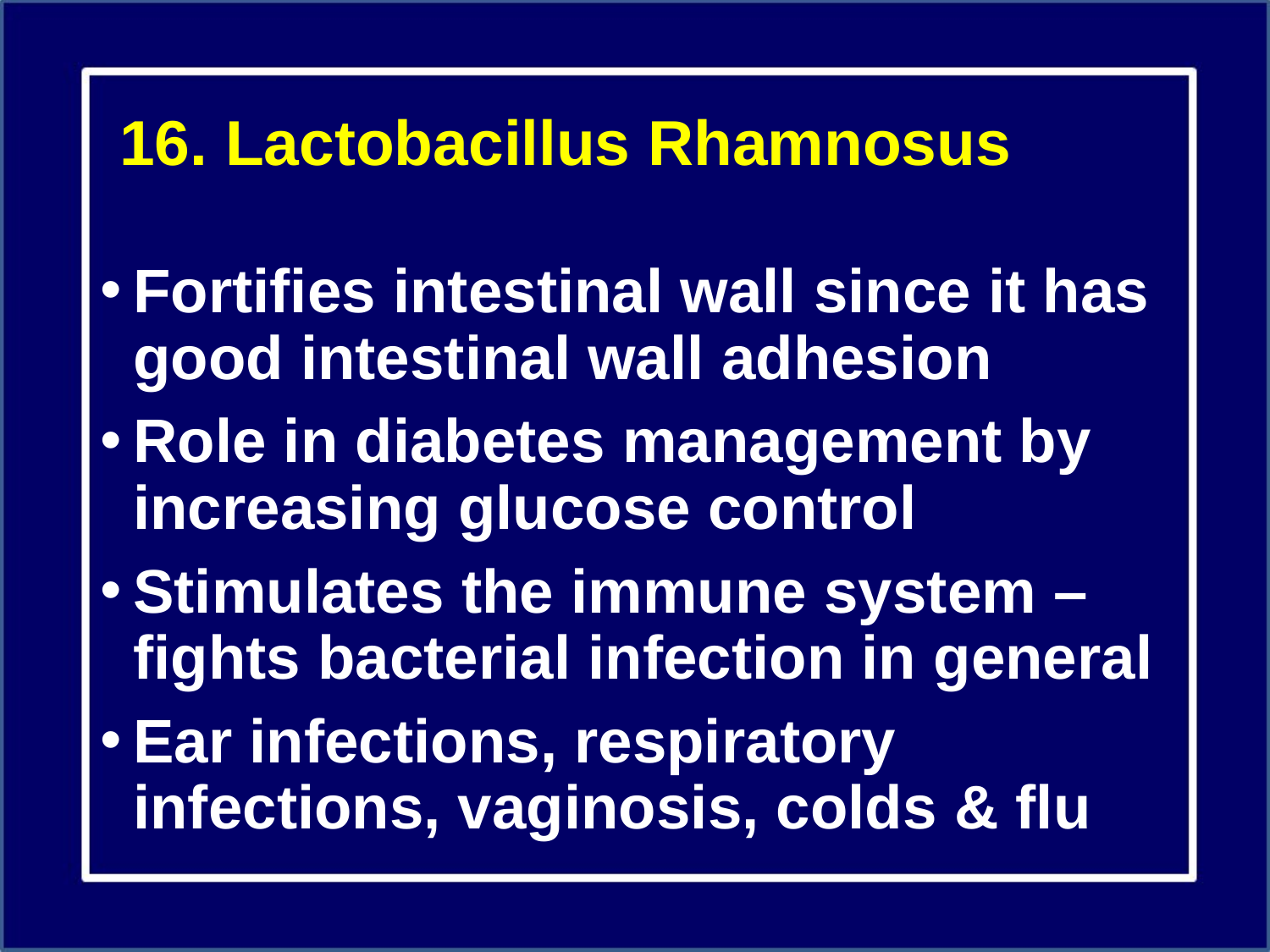

# 16. Lactobacillus Rhamnosus
Fortifies intestinal wall since it has good intestinal wall adhesion
Role in diabetes management by increasing glucose control
Stimulates the immune system – fights bacterial infection in general
Ear infections, respiratory infections, vaginosis, colds & flu